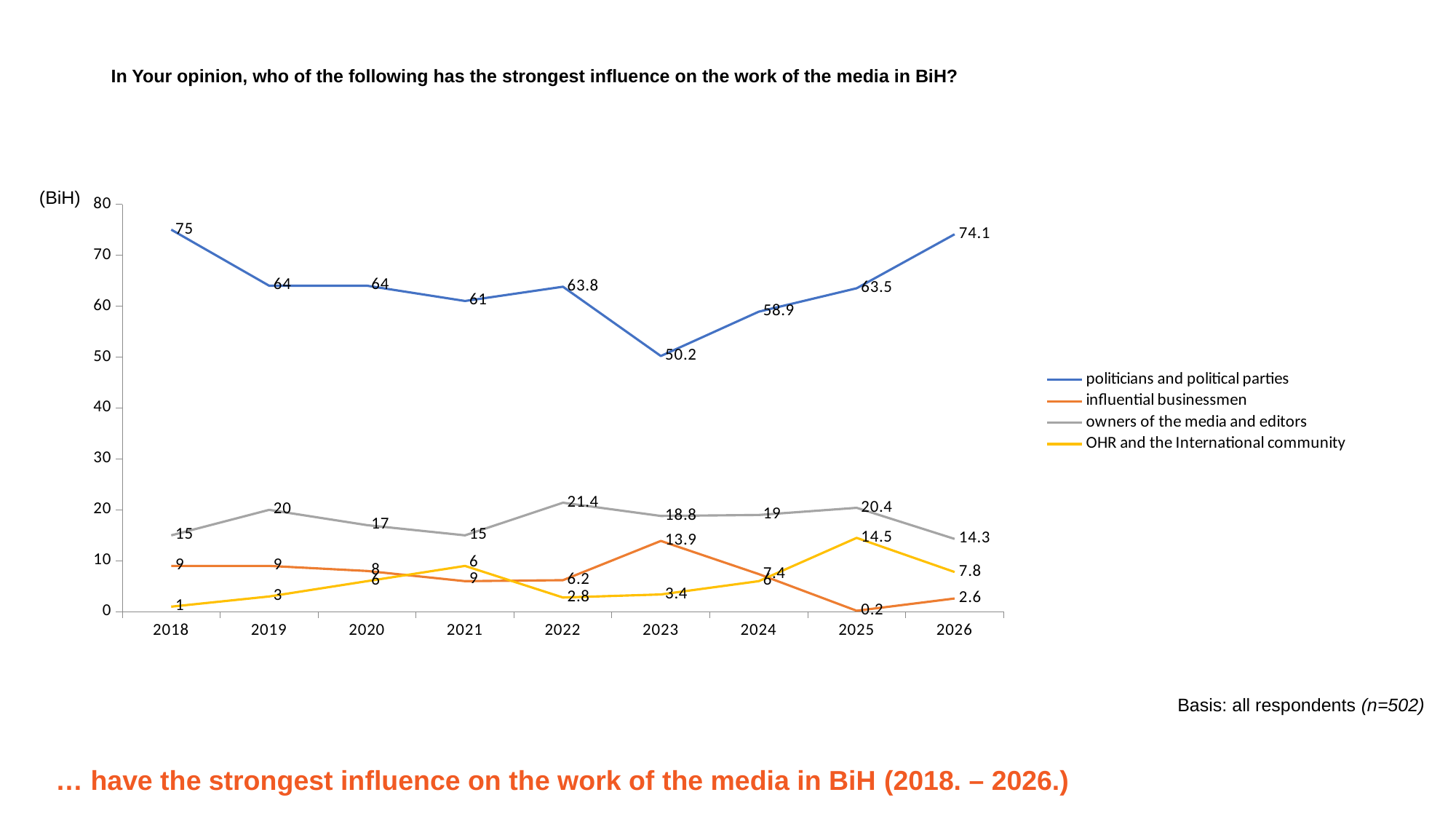

In Your opinion, who of the following has the strongest influence on the work of the media in BiH?

### Chart

| Category | politicians and political parties | influential businessmen | owners of the media and editors | OHR and the International community |
|---|---|---|---|---|
| 2018 | 75.0 | 9.0 | 15.0 | 1.0 |
| 2019 | 64.0 | 9.0 | 20.0 | 3.0 |
| 2020 | 64.0 | 8.0 | 17.0 | 6.0 |
| 2021 | 61.0 | 6.0 | 15.0 | 9.0 |
| 2022 | 63.8 | 6.2 | 21.4 | 2.8 |
| 2023 | 50.2 | 13.9 | 18.8 | 3.4 |
| 2024 | 58.9 | 7.4 | 19.0 | 6.0 |
| 2025 | 63.5 | 0.2 | 20.4 | 14.5 |
| 2026 | 74.1 | 2.6 | 14.3 | 7.8 |
(BiH)
Basis: all respondents (n=502)

… have the strongest influence on the work of the media in BiH (2018. – 2026.)